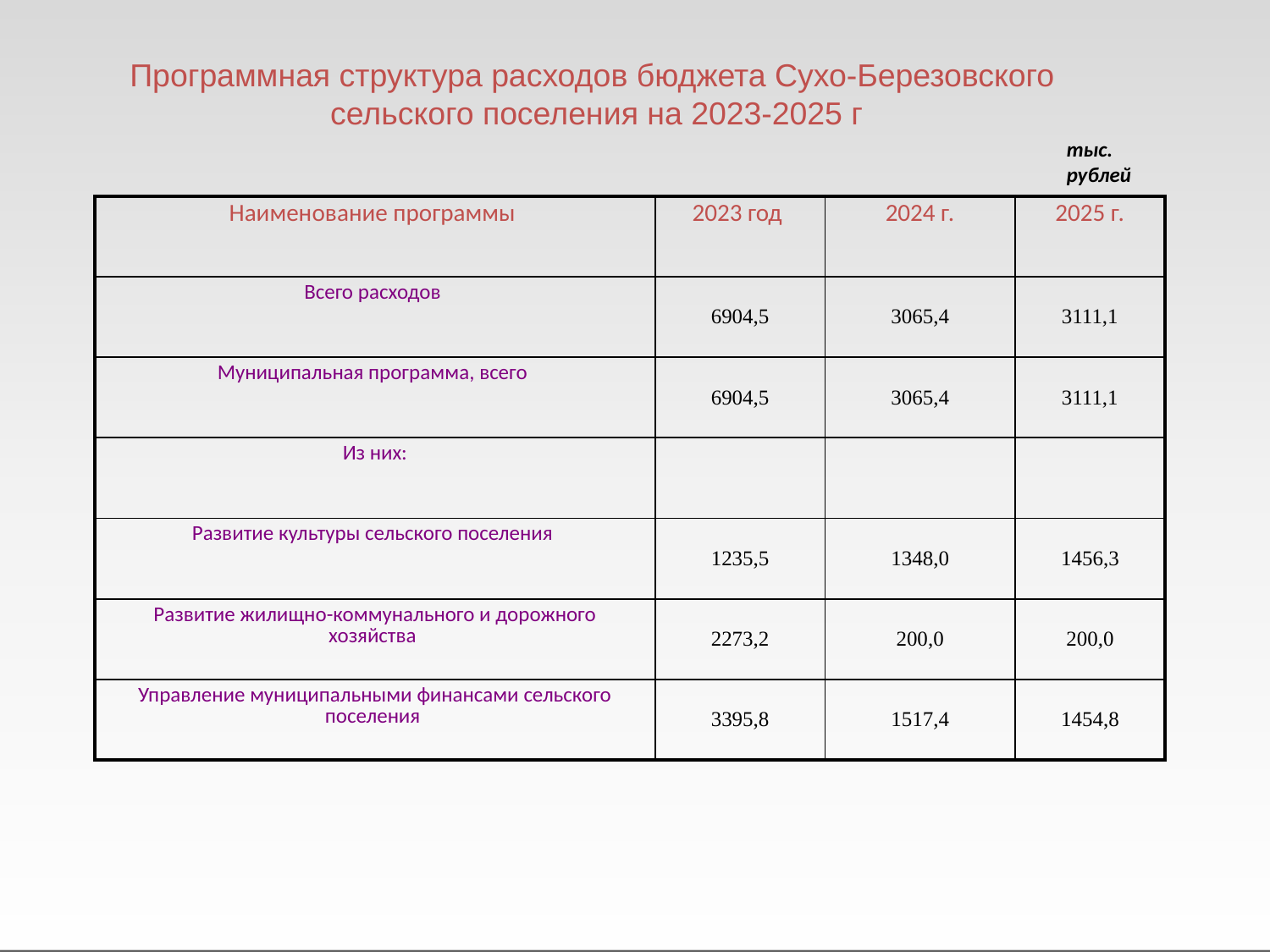

Программная структура расходов бюджета Сухо-Березовского
сельского поселения на 2023-2025 г
тыс. рублей
| Наименование программы | 2023 год | 2024 г. | 2025 г. |
| --- | --- | --- | --- |
| Всего расходов | 6904,5 | 3065,4 | 3111,1 |
| Муниципальная программа, всего | 6904,5 | 3065,4 | 3111,1 |
| Из них: |  |  |  |
| Развитие культуры сельского поселения | 1235,5 | 1348,0 | 1456,3 |
| Развитие жилищно-коммунального и дорожного хозяйства | 2273,2 | 200,0 | 200,0 |
| Управление муниципальными финансами сельского поселения | 3395,8 | 1517,4 | 1454,8 |